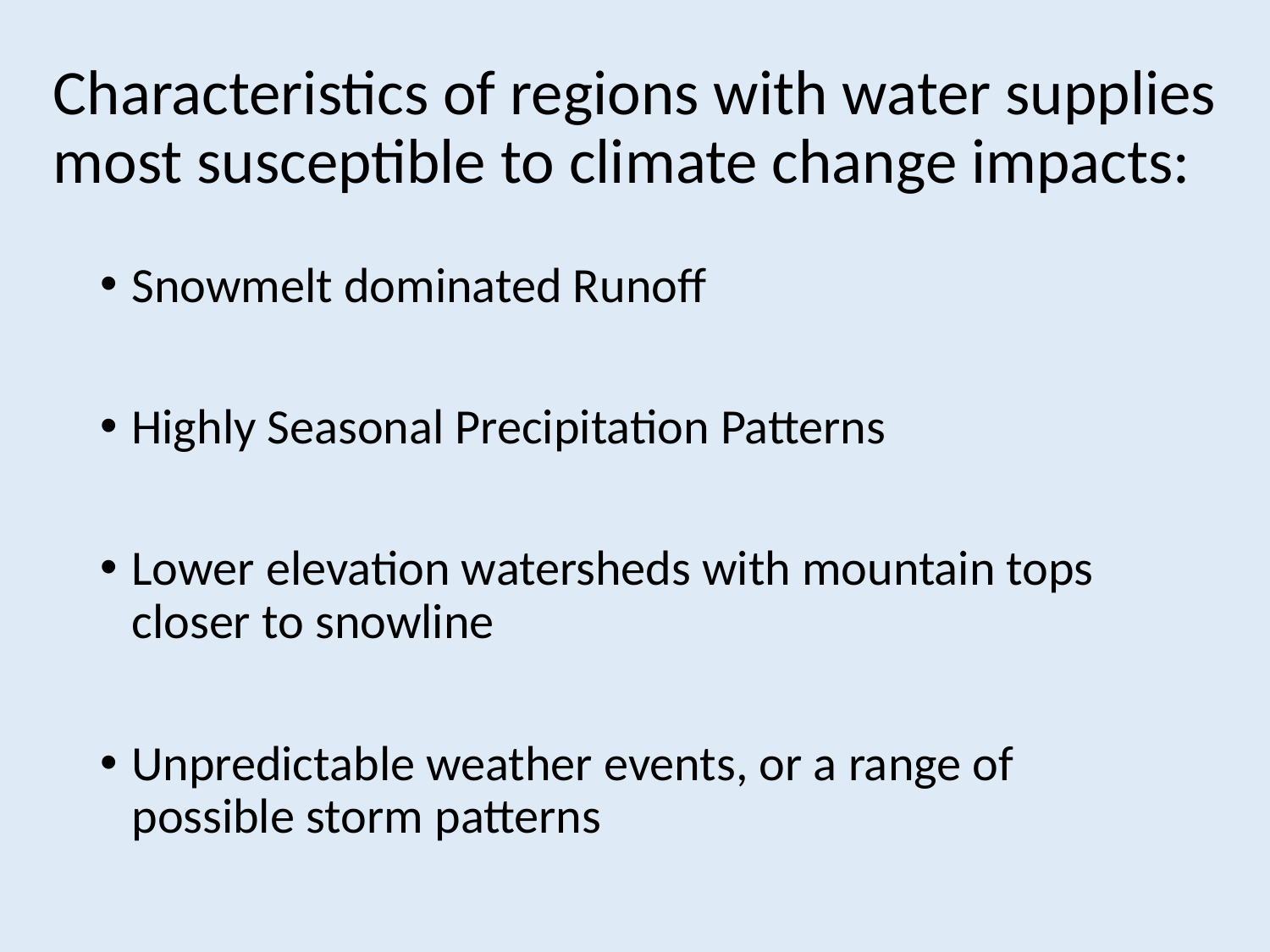

# Characteristics of regions with water supplies most susceptible to climate change impacts:
Snowmelt dominated Runoff

Highly Seasonal Precipitation Patterns

Lower elevation watersheds with mountain tops closer to snowline

Unpredictable weather events, or a range of possible storm patterns